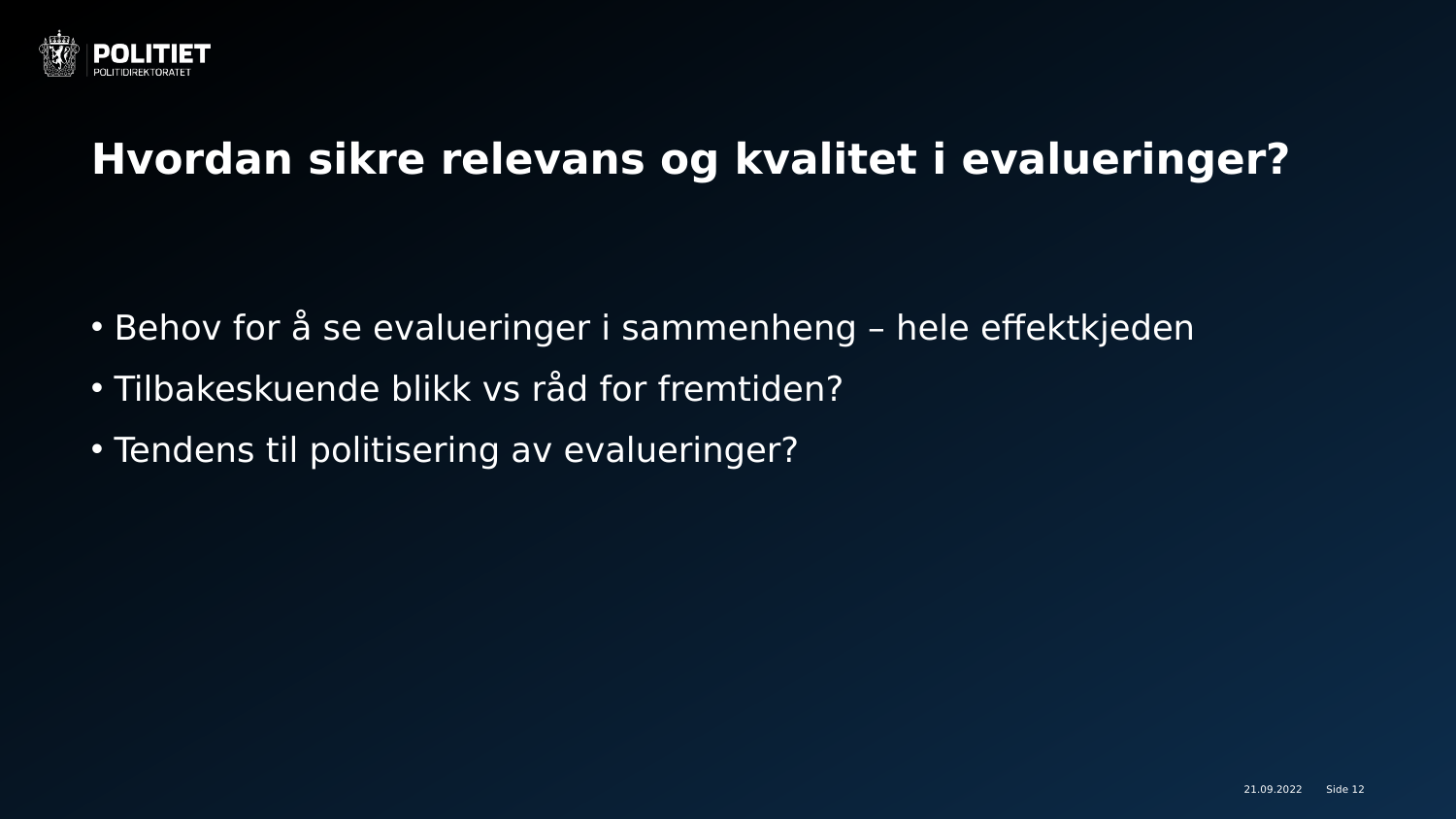

# Hvordan sikre relevans og kvalitet i evalueringer?

Behov for å se evalueringer i sammenheng – hele effektkjeden
Tilbakeskuende blikk vs råd for fremtiden?
Tendens til politisering av evalueringer?

21.09.2022
Side 12